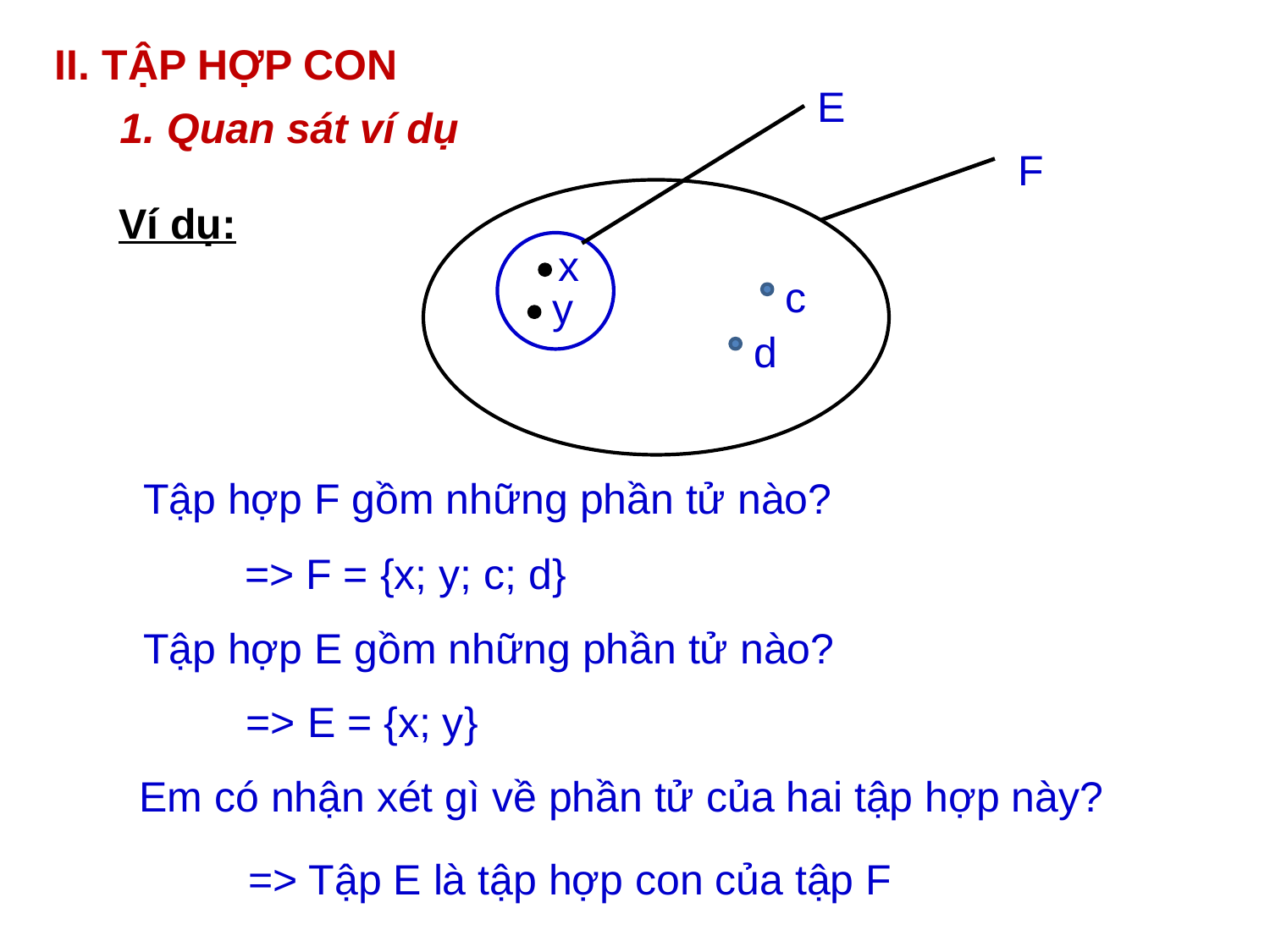

II. TẬP HỢP CON
E
1. Quan sát ví dụ
F

Ví dụ:

x
x

c
y

y

d

Tập hợp F gồm những phần tử nào?
=> F = {x; y; c; d}
Tập hợp E gồm những phần tử nào?
=> E = {x; y}
Em có nhận xét gì về phần tử của hai tập hợp này?
=> Tập E là tập hợp con của tập F